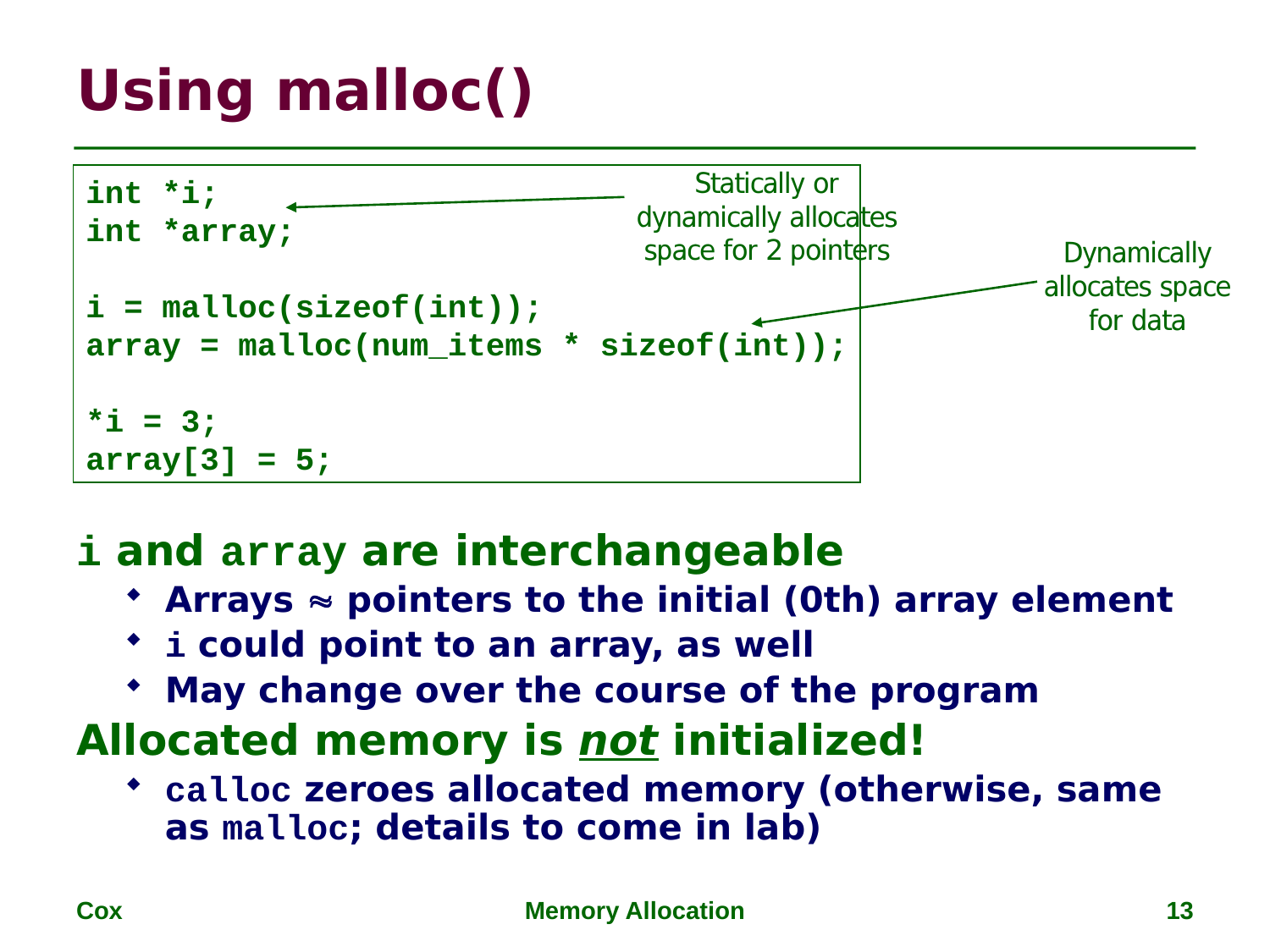

# Using malloc()
Statically or dynamically allocates space for 2 pointers
int *i;
int *array;

i = malloc(sizeof(int));
array = malloc(num_items * sizeof(int));

*i = 3;
array[3] = 5;

i and array are interchangeable
Arrays ≈ pointers to the initial (0th) array element
i could point to an array, as well
May change over the course of the program
Allocated memory is not initialized!
calloc zeroes allocated memory (otherwise, same as malloc; details to come in lab)

Dynamically allocates space for data

Cox
Memory Allocation
13